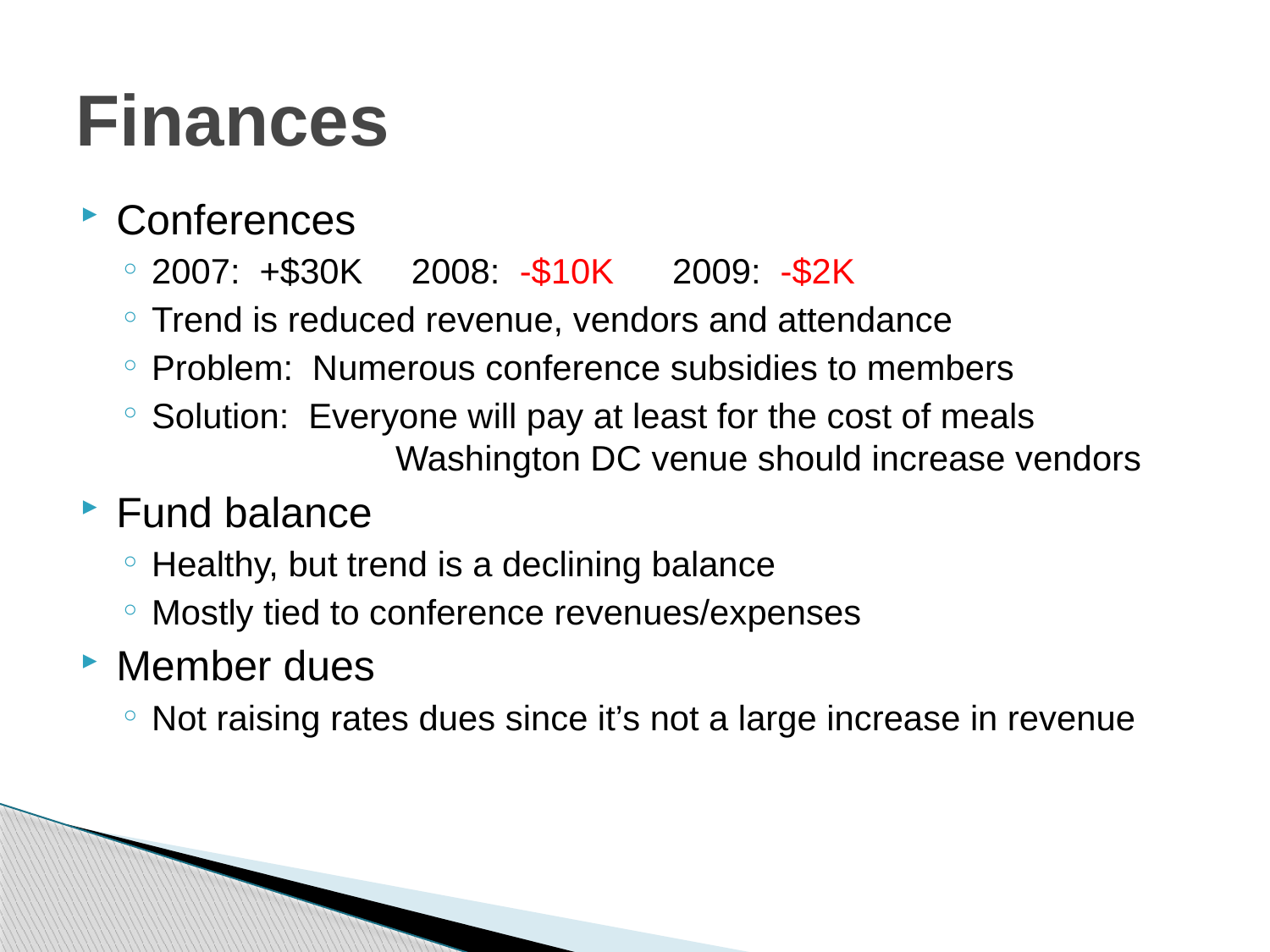

# Finances
Conferences
2007:  +$30K     2008:  -$10K      2009:  -$2K
Trend is reduced revenue, vendors and attendance
Problem:  Numerous conference subsidies to members
Solution:  Everyone will pay at least for the cost of meals
	            Washington DC venue should increase vendors
Fund balance
Healthy, but trend is a declining balance
Mostly tied to conference revenues/expenses
Member dues
Not raising rates dues since it’s not a large increase in revenue